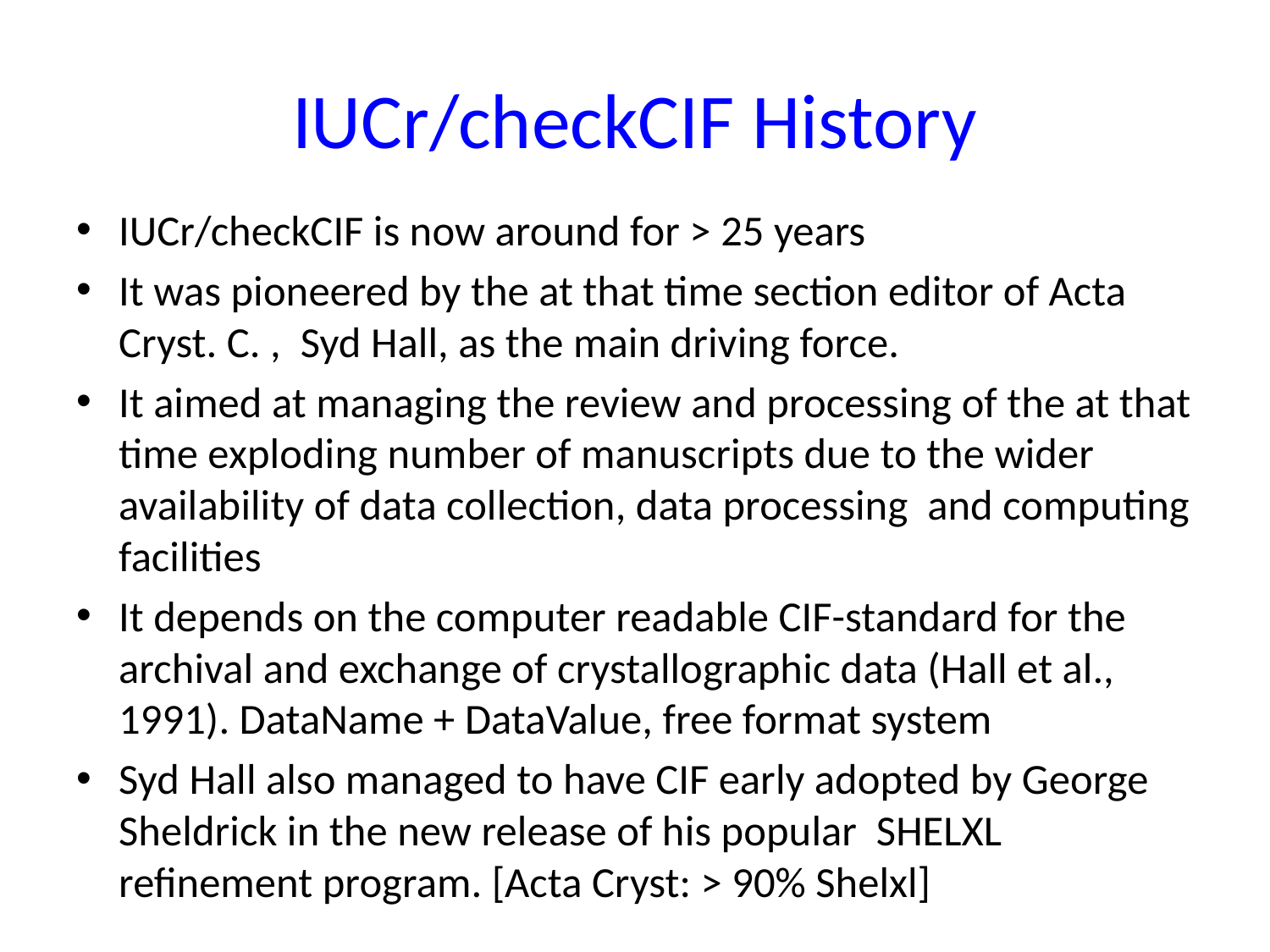

# IUCr/checkCIF History
IUCr/checkCIF is now around for > 25 years
It was pioneered by the at that time section editor of Acta Cryst. C. ,  Syd Hall, as the main driving force.
It aimed at managing the review and processing of the at that time exploding number of manuscripts due to the wider availability of data collection, data processing  and computing facilities
It depends on the computer readable CIF-standard for the archival and exchange of crystallographic data (Hall et al., 1991). DataName + DataValue, free format system
Syd Hall also managed to have CIF early adopted by George Sheldrick in the new release of his popular  SHELXL refinement program. [Acta Cryst: > 90% Shelxl]